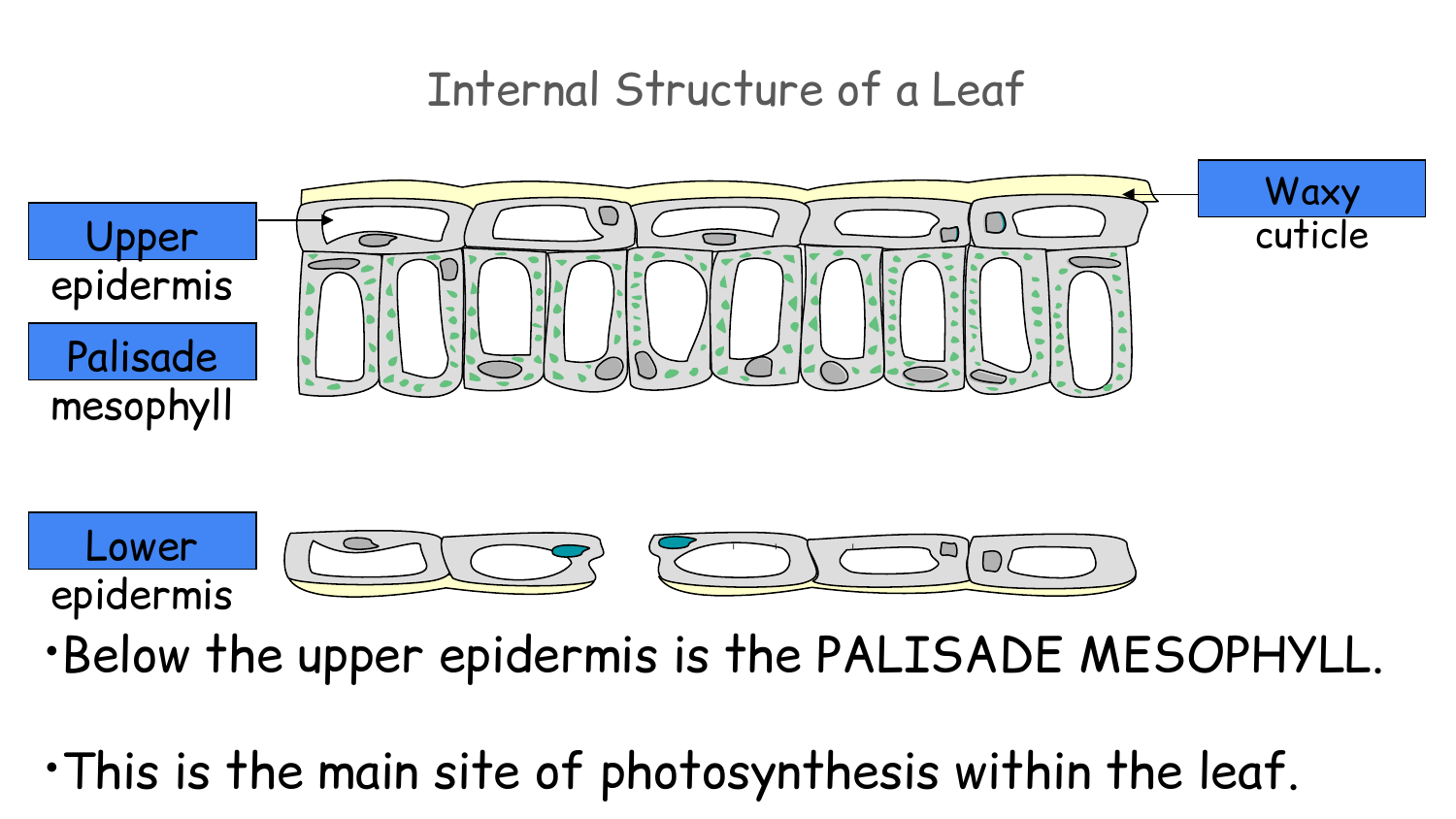

# Internal Structure of a Leaf
Waxy cuticle

Upper epidermis

Palisade mesophyll

Lower epidermis

Below the upper epidermis is the PALISADE MESOPHYLL.

This is the main site of photosynthesis within the leaf.